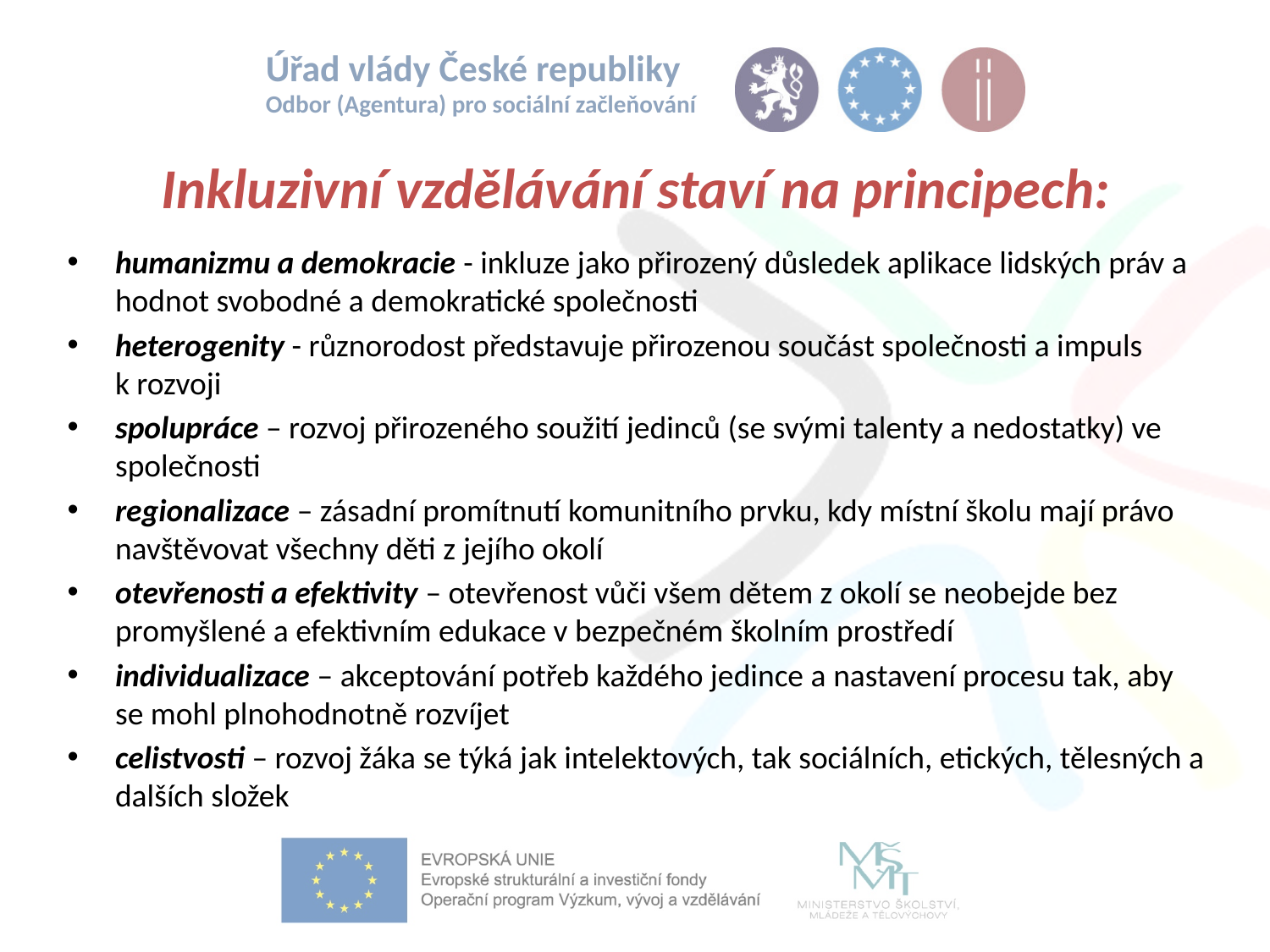

# Inkluzivní vzdělávání staví na principech:
humanizmu a demokracie - inkluze jako přirozený důsledek aplikace lidských práv a hodnot svobodné a demokratické společnosti
heterogenity - různorodost představuje přirozenou součást společnosti a impuls k rozvoji
spolupráce – rozvoj přirozeného soužití jedinců (se svými talenty a nedostatky) ve společnosti
regionalizace – zásadní promítnutí komunitního prvku, kdy místní školu mají právo navštěvovat všechny děti z jejího okolí
otevřenosti a efektivity – otevřenost vůči všem dětem z okolí se neobejde bez promyšlené a efektivním edukace v bezpečném školním prostředí
individualizace – akceptování potřeb každého jedince a nastavení procesu tak, aby se mohl plnohodnotně rozvíjet
celistvosti – rozvoj žáka se týká jak intelektových, tak sociálních, etických, tělesných a dalších složek